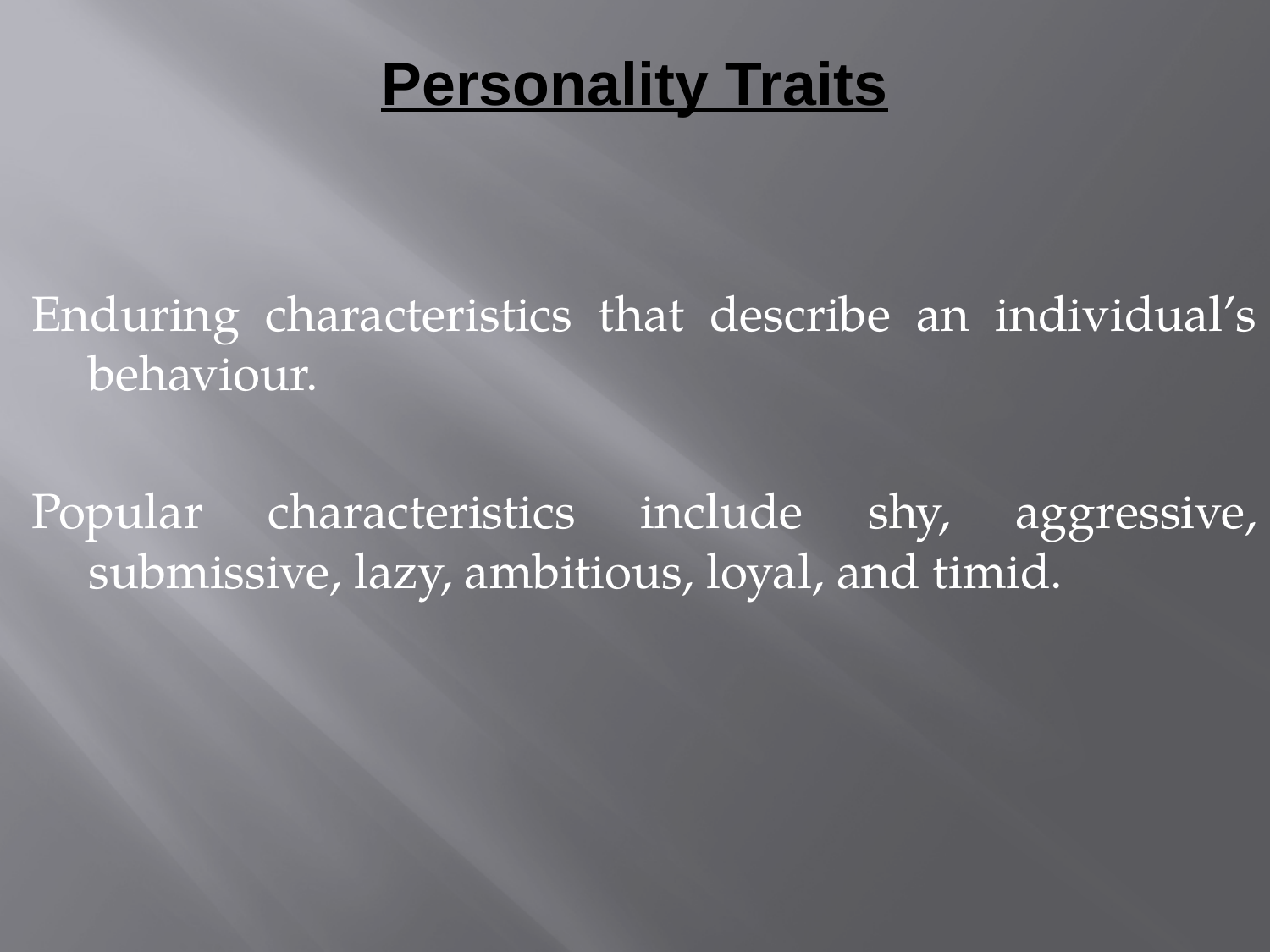

# Personality Traits

Enduring characteristics that describe an individual’s behaviour.

Popular characteristics include shy, aggressive, submissive, lazy, ambitious, loyal, and timid.